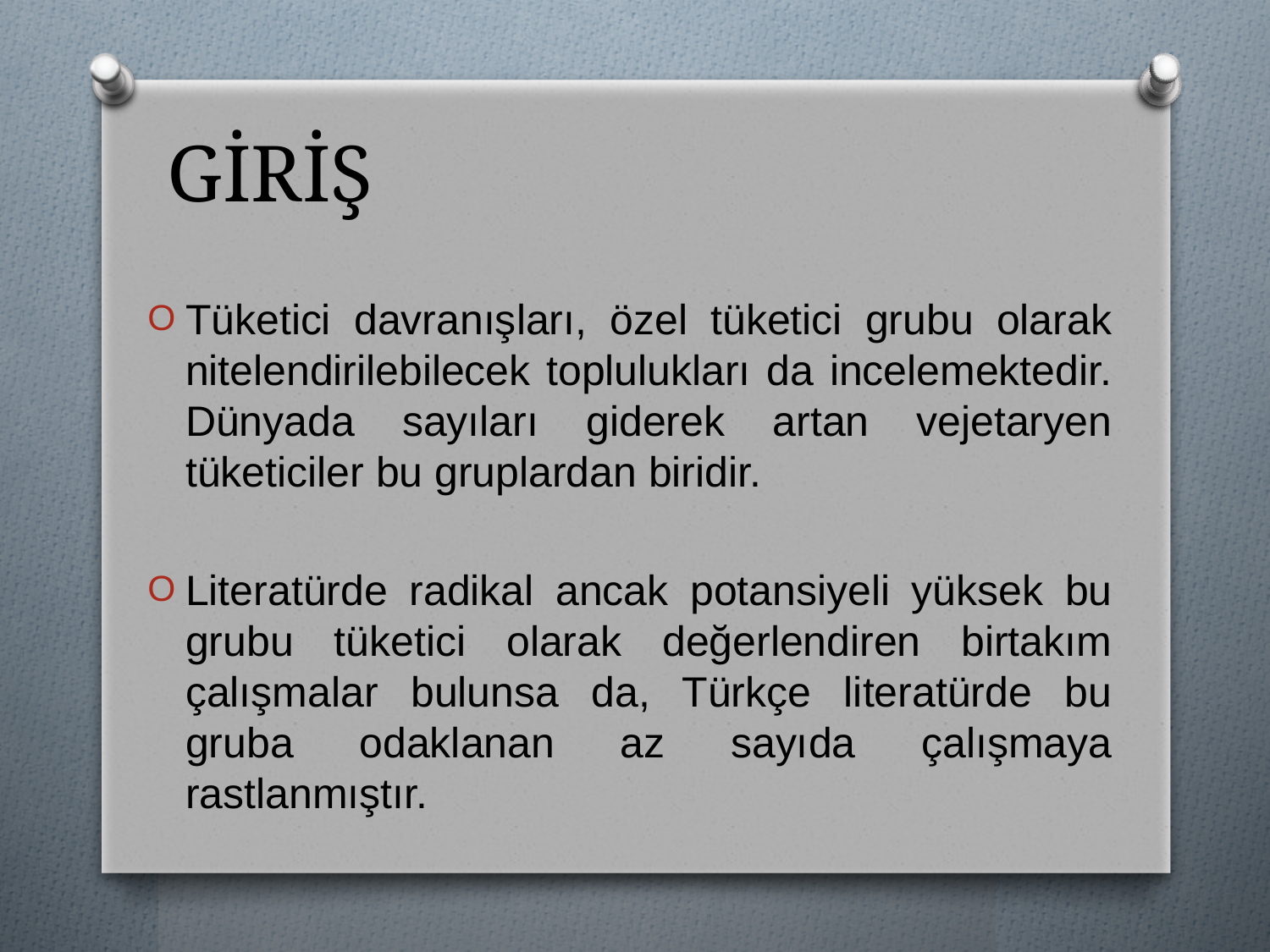

# GİRİŞ
Tüketici davranışları, özel tüketici grubu olarak nitelendirilebilecek toplulukları da incelemektedir. Dünyada sayıları giderek artan vejetaryen tüketiciler bu gruplardan biridir.

Literatürde radikal ancak potansiyeli yüksek bu grubu tüketici olarak değerlendiren birtakım çalışmalar bulunsa da, Türkçe literatürde bu gruba odaklanan az sayıda çalışmaya rastlanmıştır.